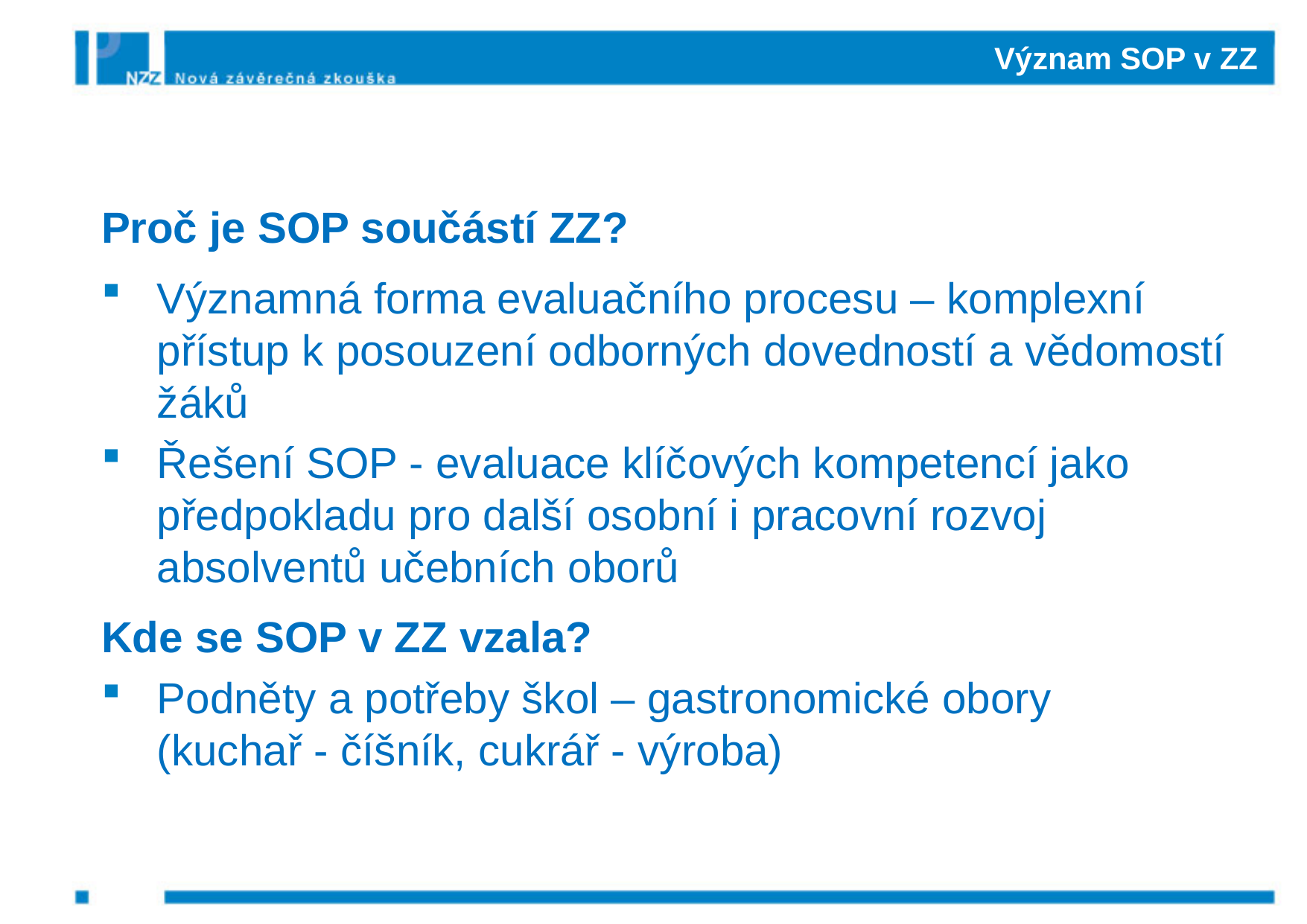

# Význam SOP v ZZ

Proč je SOP součástí ZZ?
Významná forma evaluačního procesu – komplexní přístup k posouzení odborných dovedností a vědomostí žáků
Řešení SOP - evaluace klíčových kompetencí jako předpokladu pro další osobní i pracovní rozvoj absolventů učebních oborů
Kde se SOP v ZZ vzala?
Podněty a potřeby škol – gastronomické obory
(kuchař - číšník, cukrář - výroba)